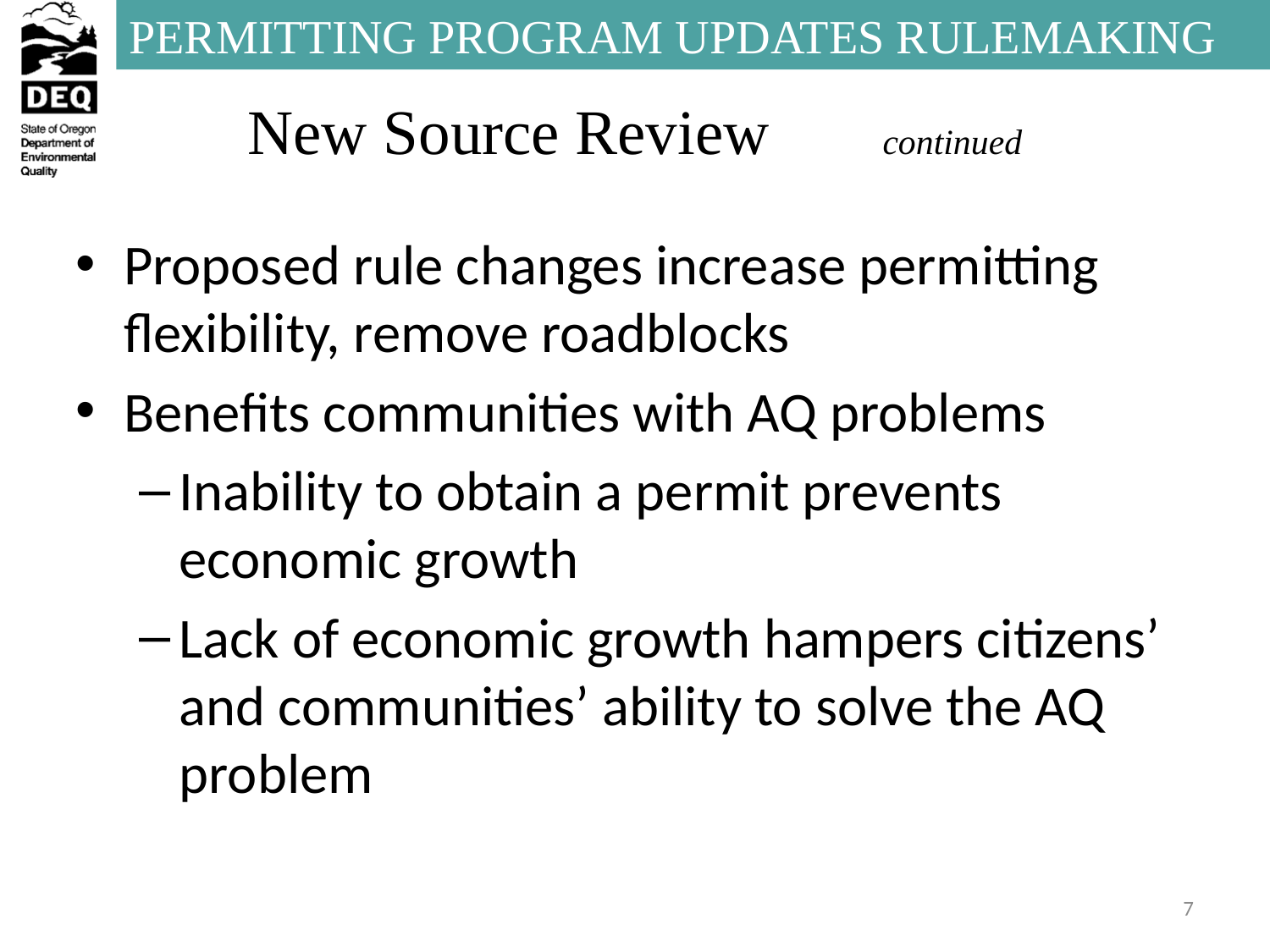

# New Source Review	continued
Proposed rule changes increase permitting flexibility, remove roadblocks
Benefits communities with AQ problems
Inability to obtain a permit prevents economic growth
Lack of economic growth hampers citizens’ and communities’ ability to solve the AQ problem

7